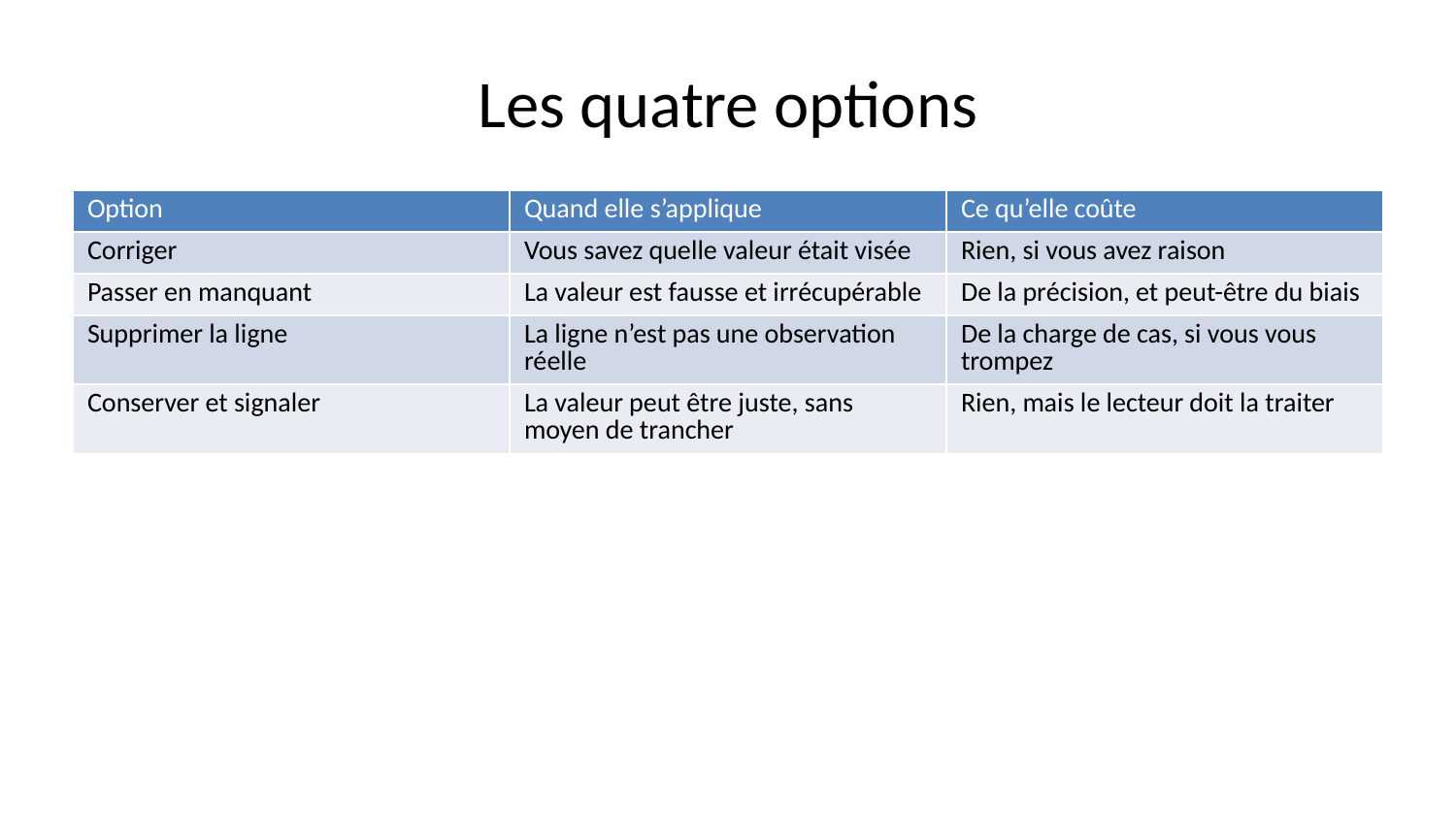

# Les quatre options
| Option | Quand elle s’applique | Ce qu’elle coûte |
| --- | --- | --- |
| Corriger | Vous savez quelle valeur était visée | Rien, si vous avez raison |
| Passer en manquant | La valeur est fausse et irrécupérable | De la précision, et peut-être du biais |
| Supprimer la ligne | La ligne n’est pas une observation réelle | De la charge de cas, si vous vous trompez |
| Conserver et signaler | La valeur peut être juste, sans moyen de trancher | Rien, mais le lecteur doit la traiter |